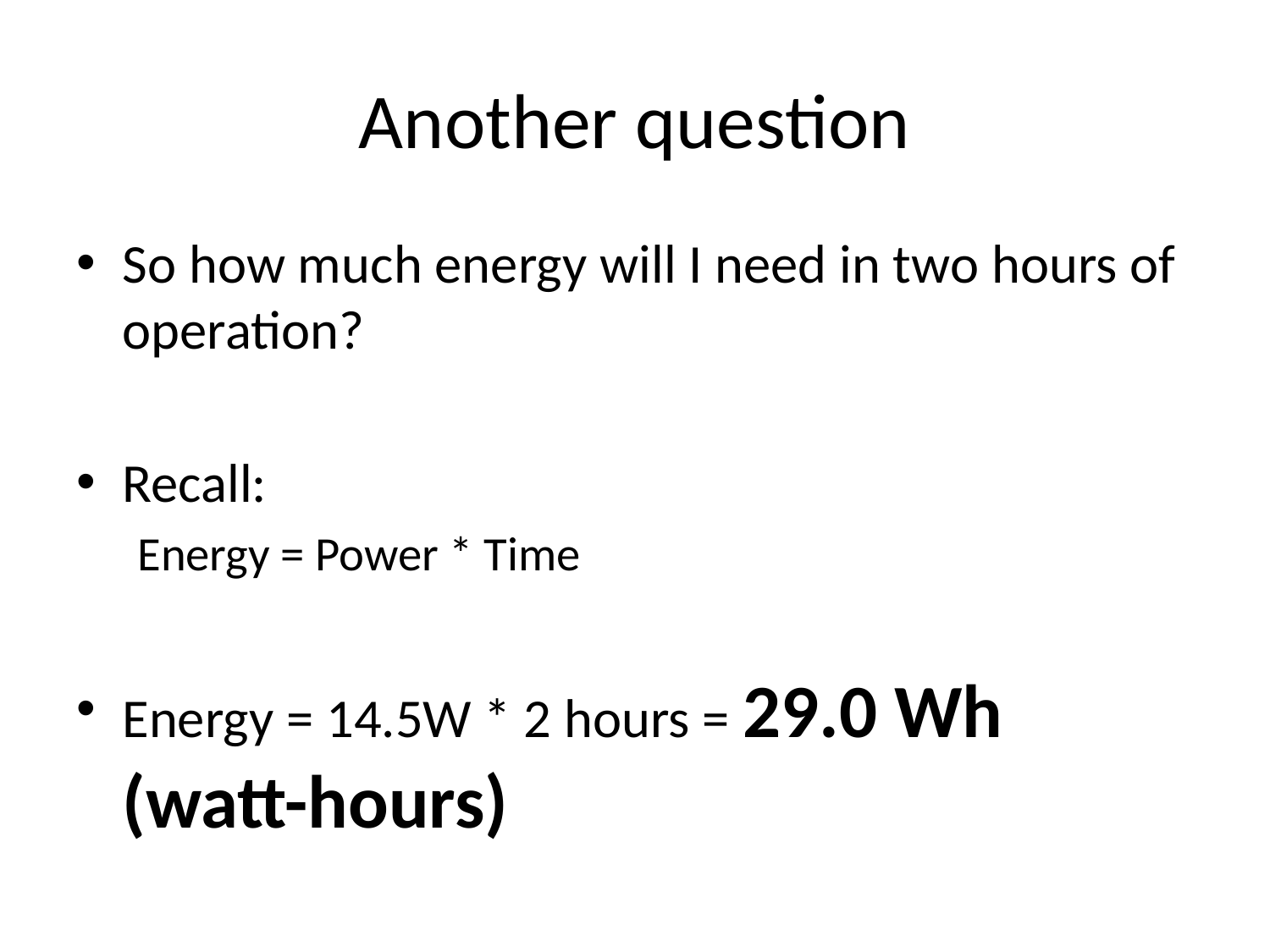

# Another question
So how much energy will I need in two hours of operation?

Recall:
Energy = Power * Time

Energy = 14.5W * 2 hours = 29.0 Wh (watt-hours)